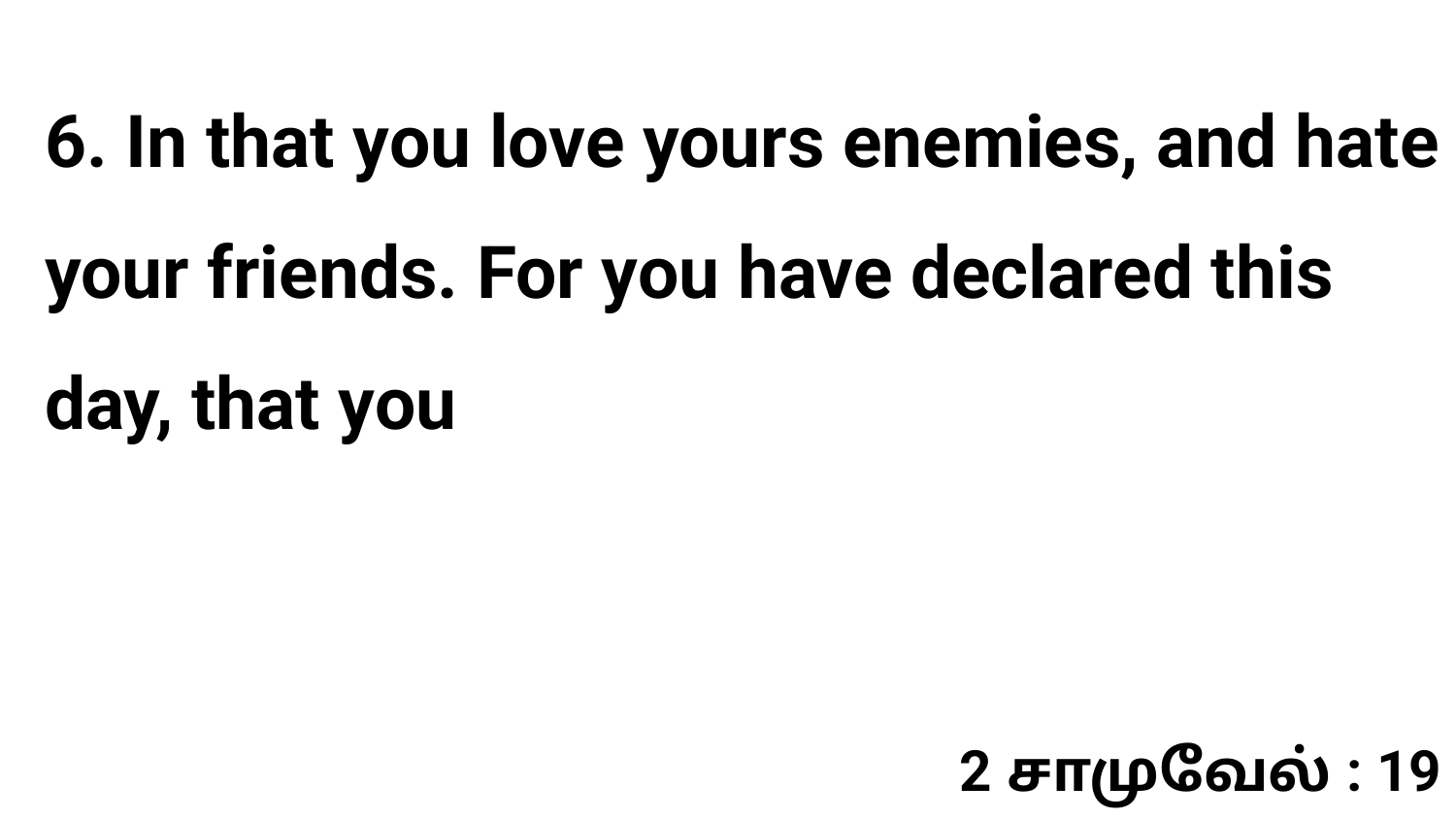

6. In that you love yours enemies, and hate your friends. For you have declared this day, that you
2 சாமுவேல் : 19